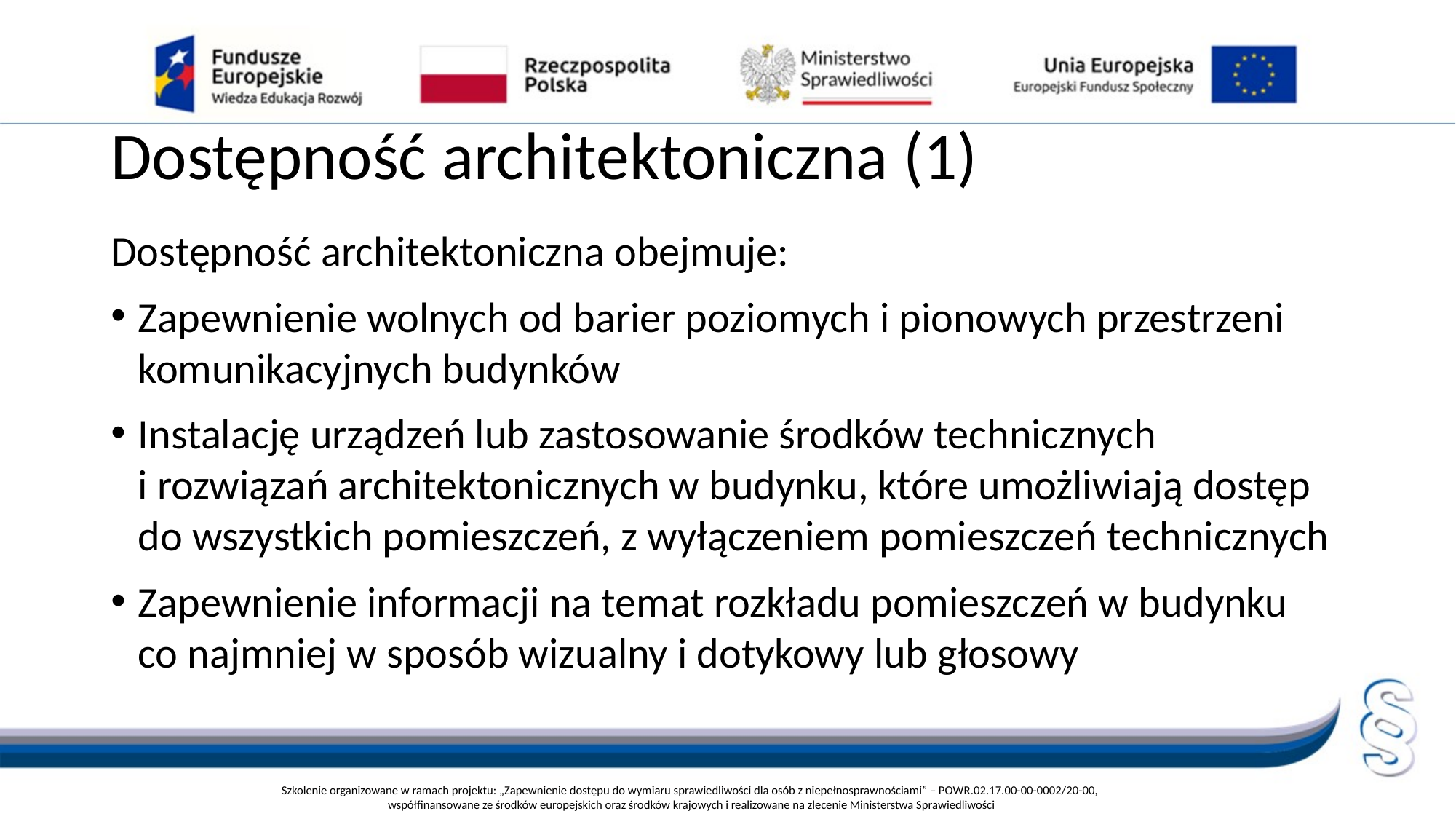

# Dostępność architektoniczna (1)
Dostępność architektoniczna obejmuje:
Zapewnienie wolnych od barier poziomych i pionowych przestrzeni komunikacyjnych budynków
Instalację urządzeń lub zastosowanie środków technicznych i rozwiązań architektonicznych w budynku, które umożliwiają dostęp do wszystkich pomieszczeń, z wyłączeniem pomieszczeń technicznych
Zapewnienie informacji na temat rozkładu pomieszczeń w budynku co najmniej w sposób wizualny i dotykowy lub głosowy

Szkolenie organizowane w ramach projektu: „Zapewnienie dostępu do wymiaru sprawiedliwości dla osób z niepełnosprawnościami” – POWR.02.17.00-00-0002/20-00,
współfinansowane ze środków europejskich oraz środków krajowych i realizowane na zlecenie Ministerstwa Sprawiedliwości